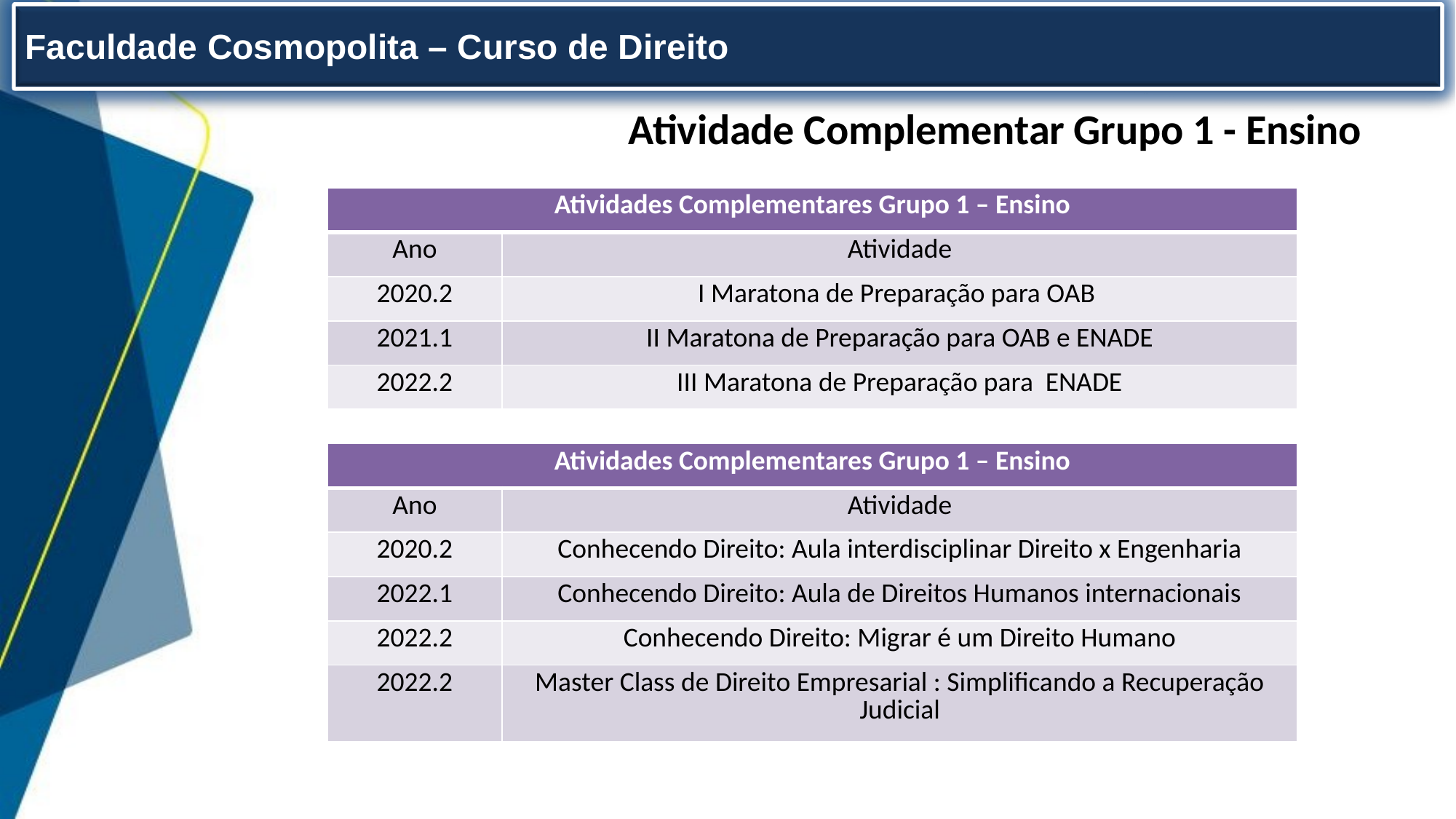

Faculdade Cosmopolita – Curso de Direito
Atividade Complementar Grupo 1 - Ensino
| Atividades Complementares Grupo 1 – Ensino |  |
| --- | --- |
| Ano | Atividade |
| 2020.2 | I Maratona de Preparação para OAB |
| 2021.1 | II Maratona de Preparação para OAB e ENADE |
| 2022.2 | III Maratona de Preparação para ENADE |
| Atividades Complementares Grupo 1 – Ensino |  |
| --- | --- |
| Ano | Atividade |
| 2020.2 | Conhecendo Direito: Aula interdisciplinar Direito x Engenharia |
| 2022.1 | Conhecendo Direito: Aula de Direitos Humanos internacionais |
| 2022.2 | Conhecendo Direito: Migrar é um Direito Humano |
| 2022.2 | Master Class de Direito Empresarial : Simplificando a Recuperação Judicial |